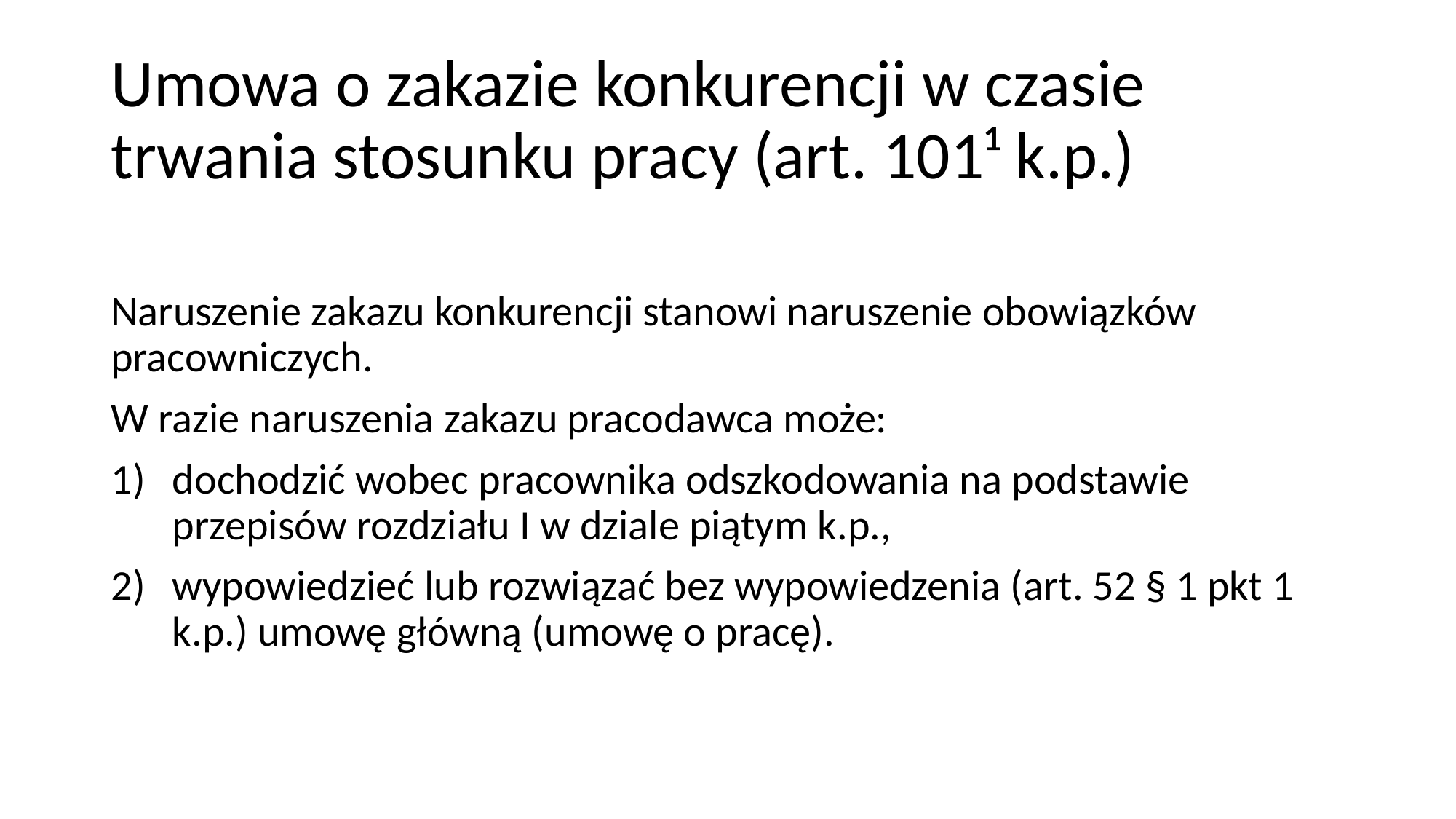

# Umowa o zakazie konkurencji w czasie trwania stosunku pracy (art. 101¹ k.p.)

Naruszenie zakazu konkurencji stanowi naruszenie obowiązków pracowniczych.
W razie naruszenia zakazu pracodawca może:
dochodzić wobec pracownika odszkodowania na podstawie przepisów rozdziału I w dziale piątym k.p.,
wypowiedzieć lub rozwiązać bez wypowiedzenia (art. 52 § 1 pkt 1 k.p.) umowę główną (umowę o pracę).